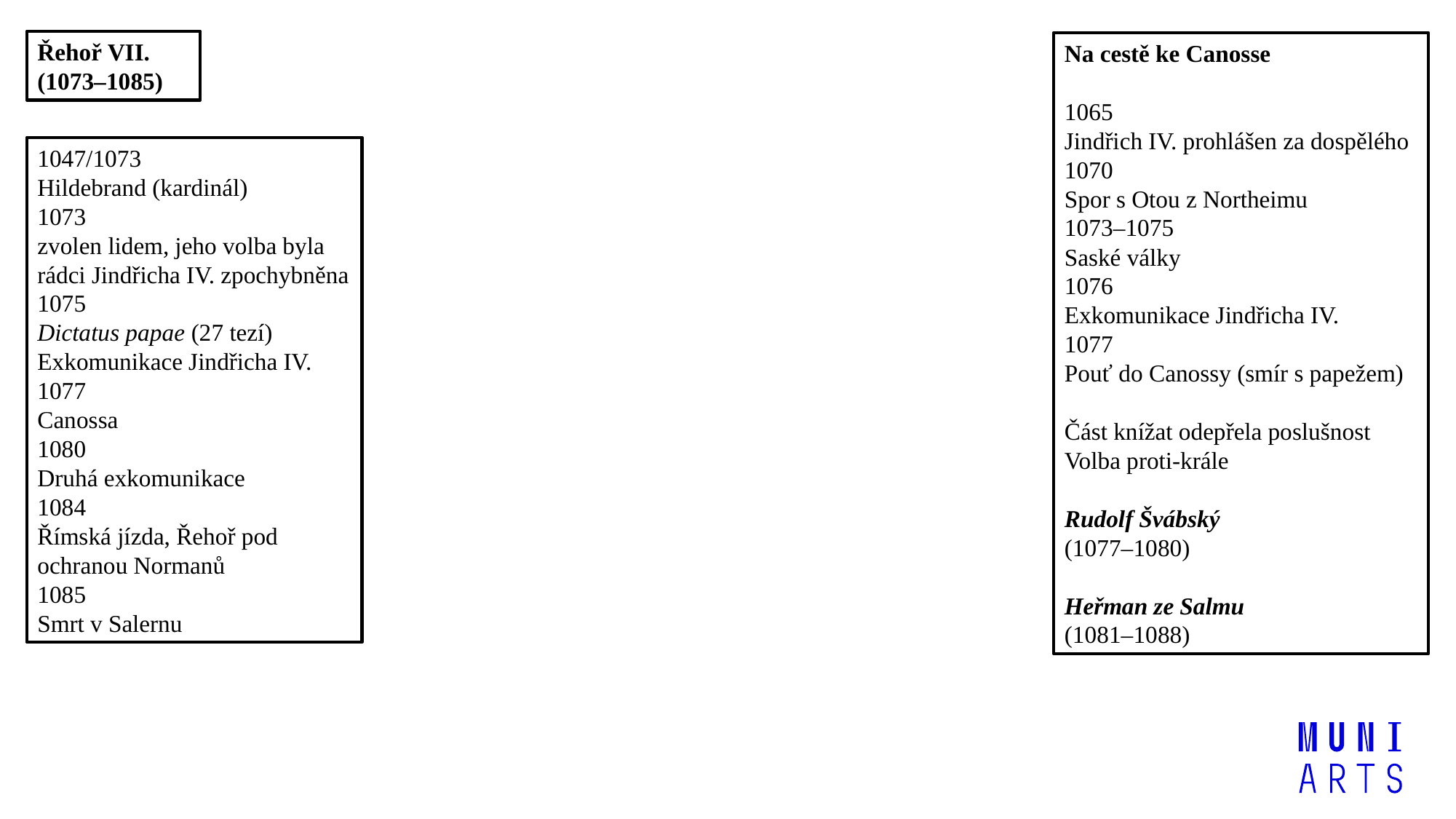

Řehoř VII.
(1073–1085)
Na cestě ke Canosse

1065
Jindřich IV. prohlášen za dospělého
1070
Spor s Otou z Northeimu
1073–1075
Saské války
1076
Exkomunikace Jindřicha IV.
1077
Pouť do Canossy (smír s papežem)

Část knížat odepřela poslušnost
Volba proti-krále

Rudolf Švábský
(1077–1080)

Heřman ze Salmu
(1081–1088)
1047/1073
Hildebrand (kardinál)
1073
zvolen lidem, jeho volba byla rádci Jindřicha IV. zpochybněna
1075
Dictatus papae (27 tezí)
Exkomunikace Jindřicha IV.
1077
Canossa
1080
Druhá exkomunikace
1084
Římská jízda, Řehoř pod ochranou Normanů
1085
Smrt v Salernu